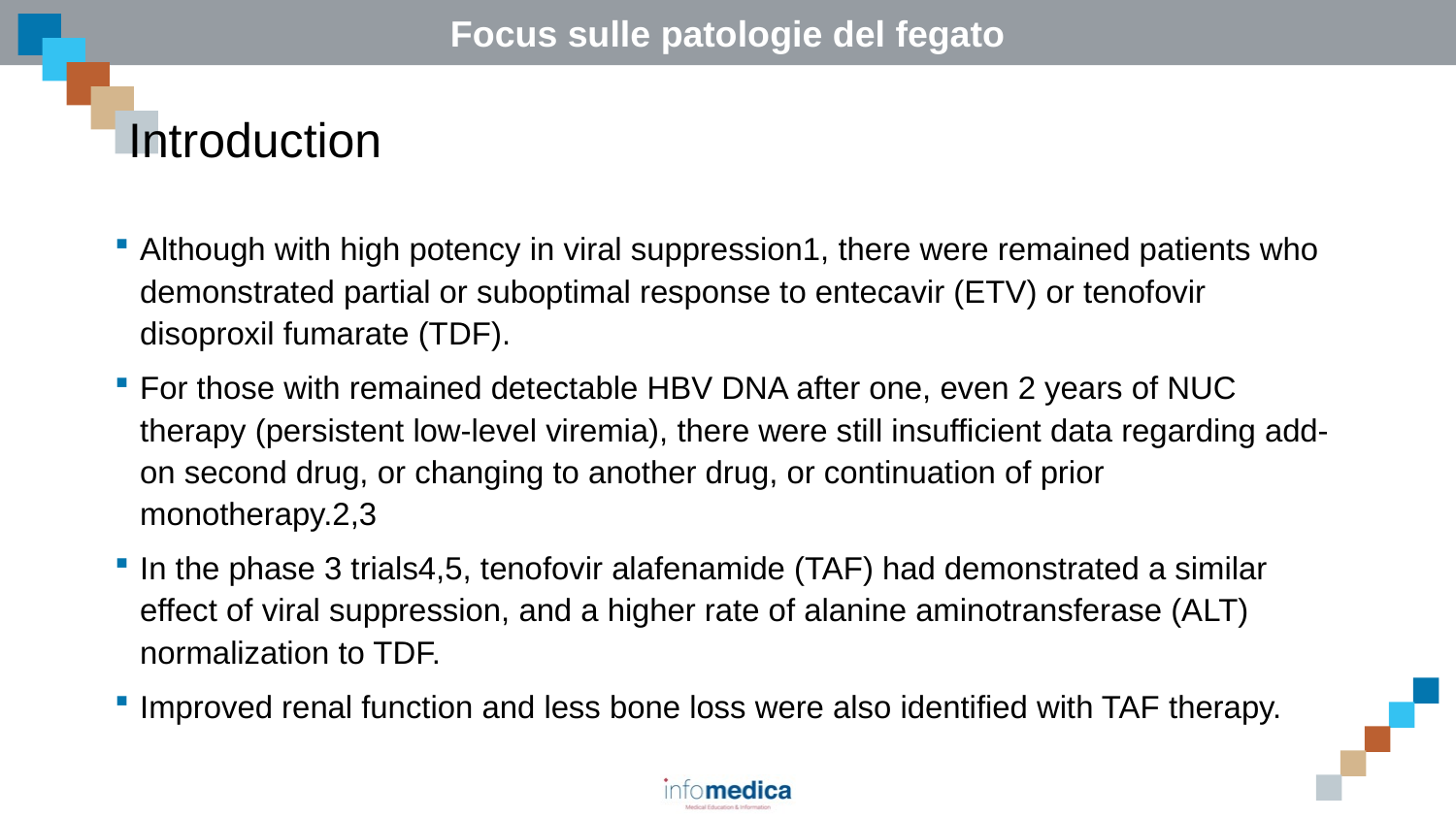

# Introduction
Although with high potency in viral suppression1, there were remained patients who demonstrated partial or suboptimal response to entecavir (ETV) or tenofovir disoproxil fumarate (TDF).
For those with remained detectable HBV DNA after one, even 2 years of NUC therapy (persistent low-level viremia), there were still insufficient data regarding add-on second drug, or changing to another drug, or continuation of prior monotherapy.2,3
In the phase 3 trials4,5, tenofovir alafenamide (TAF) had demonstrated a similar effect of viral suppression, and a higher rate of alanine aminotransferase (ALT) normalization to TDF.
Improved renal function and less bone loss were also identified with TAF therapy.